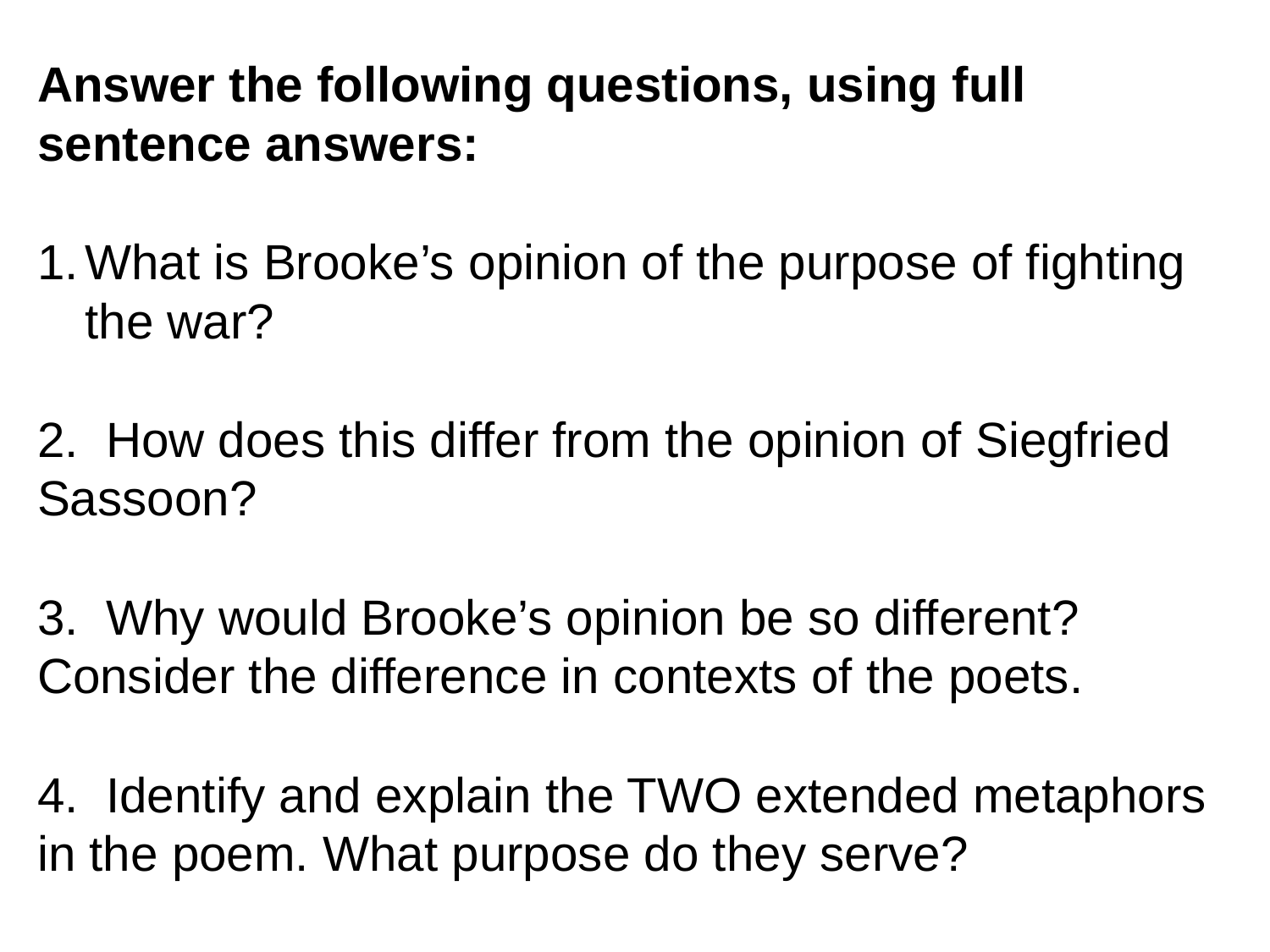

Answer the following questions, using full sentence answers:

What is Brooke’s opinion of the purpose of fighting the war?

2.  How does this differ from the opinion of Siegfried Sassoon?

3.  Why would Brooke’s opinion be so different? Consider the difference in contexts of the poets.

4.  Identify and explain the TWO extended metaphors in the poem. What purpose do they serve?